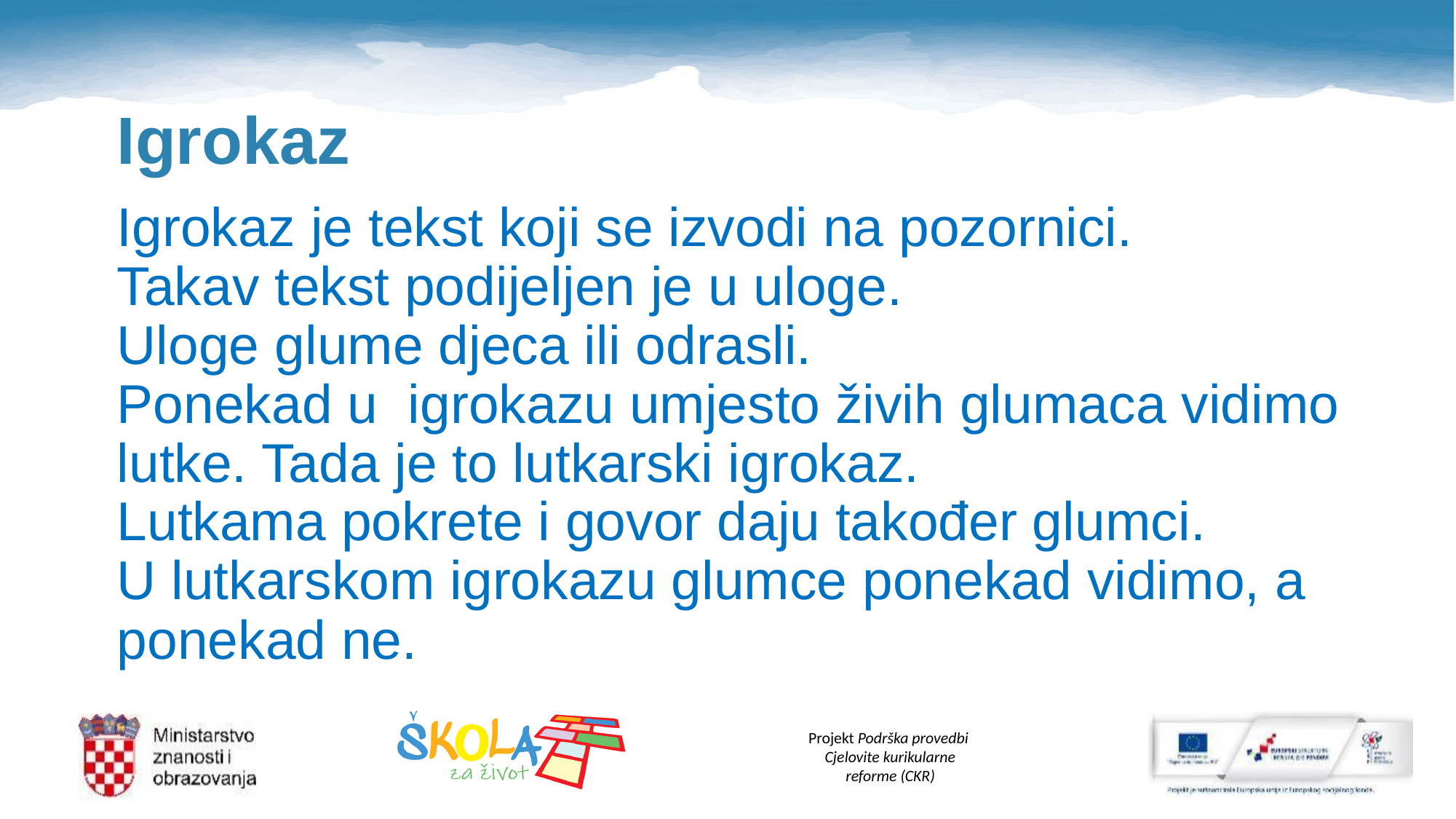

# Igrokaz
Igrokaz je tekst koji se izvodi na pozornici.
Takav tekst podijeljen je u uloge.
Uloge glume djeca ili odrasli.
Ponekad u  igrokazu umjesto živih glumaca vidimo lutke. Tada je to lutkarski igrokaz.
Lutkama pokrete i govor daju također glumci.
U lutkarskom igrokazu glumce ponekad vidimo, a ponekad ne.